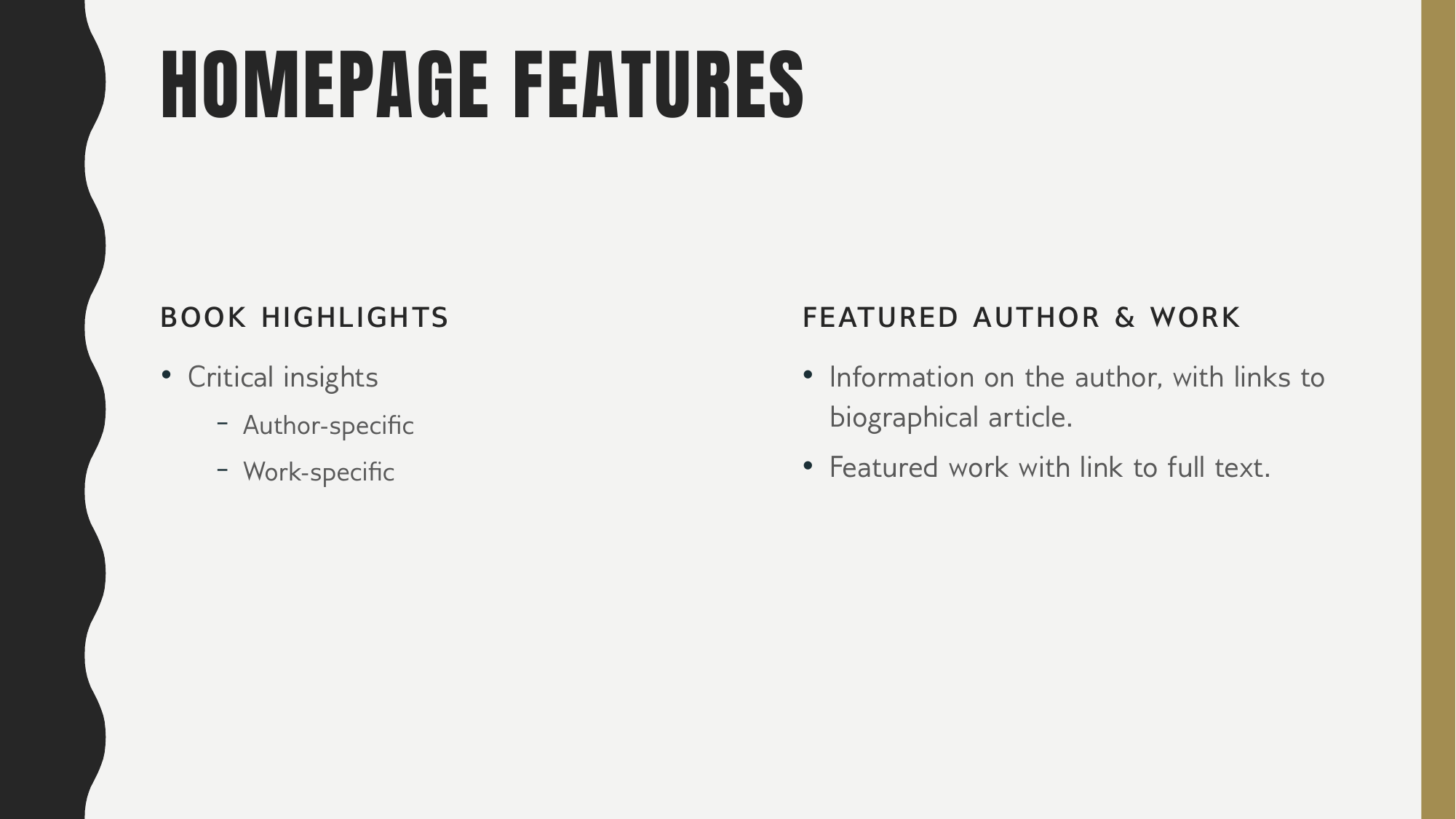

# Homepage FEatures
Book Highlights
Featured author & work
Critical insights
Author-specific
Work-specific
Information on the author, with links to biographical article.
Featured work with link to full text.